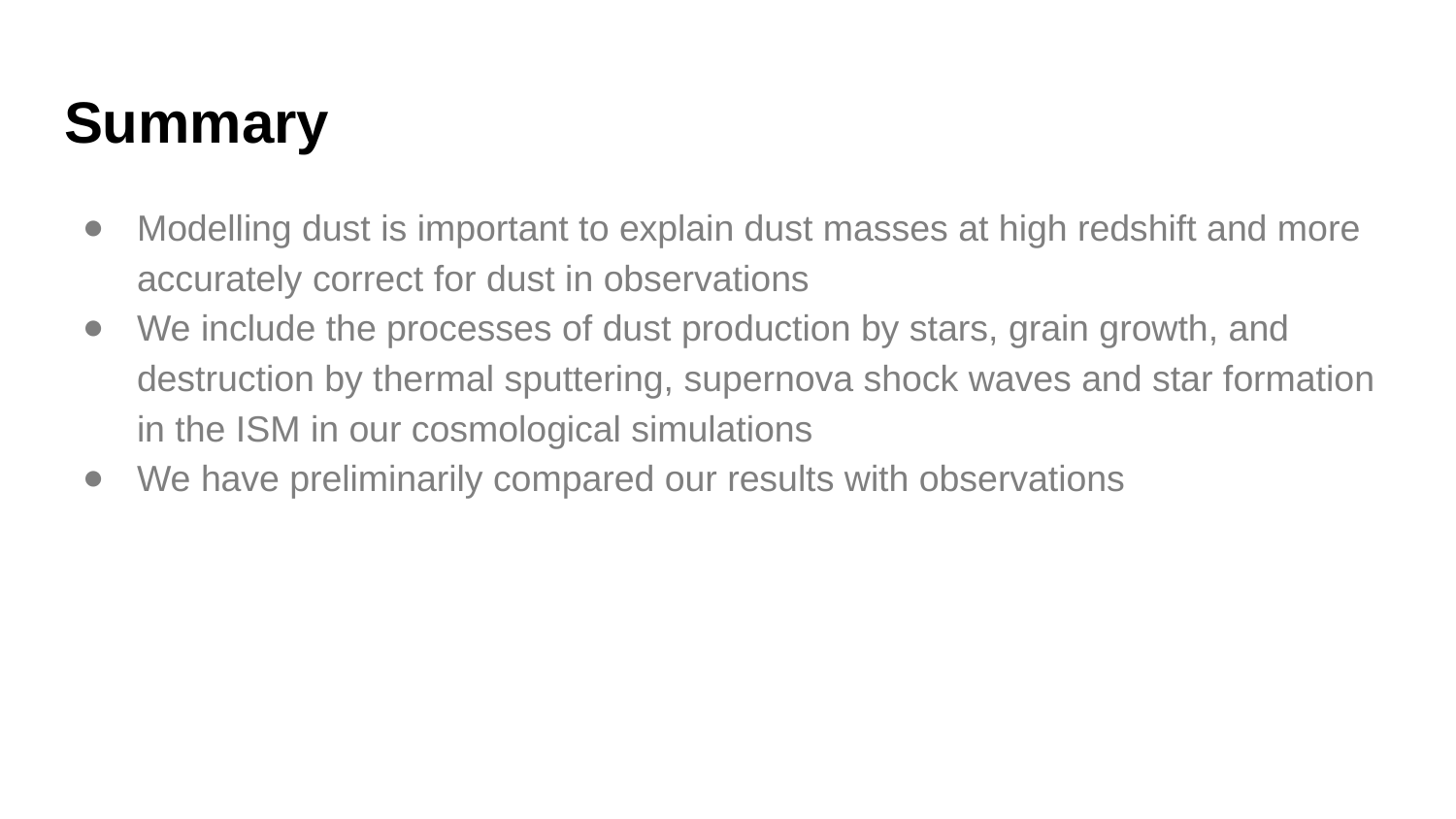

# Summary
Modelling dust is important to explain dust masses at high redshift and more accurately correct for dust in observations
We include the processes of dust production by stars, grain growth, and destruction by thermal sputtering, supernova shock waves and star formation in the ISM in our cosmological simulations
We have preliminarily compared our results with observations